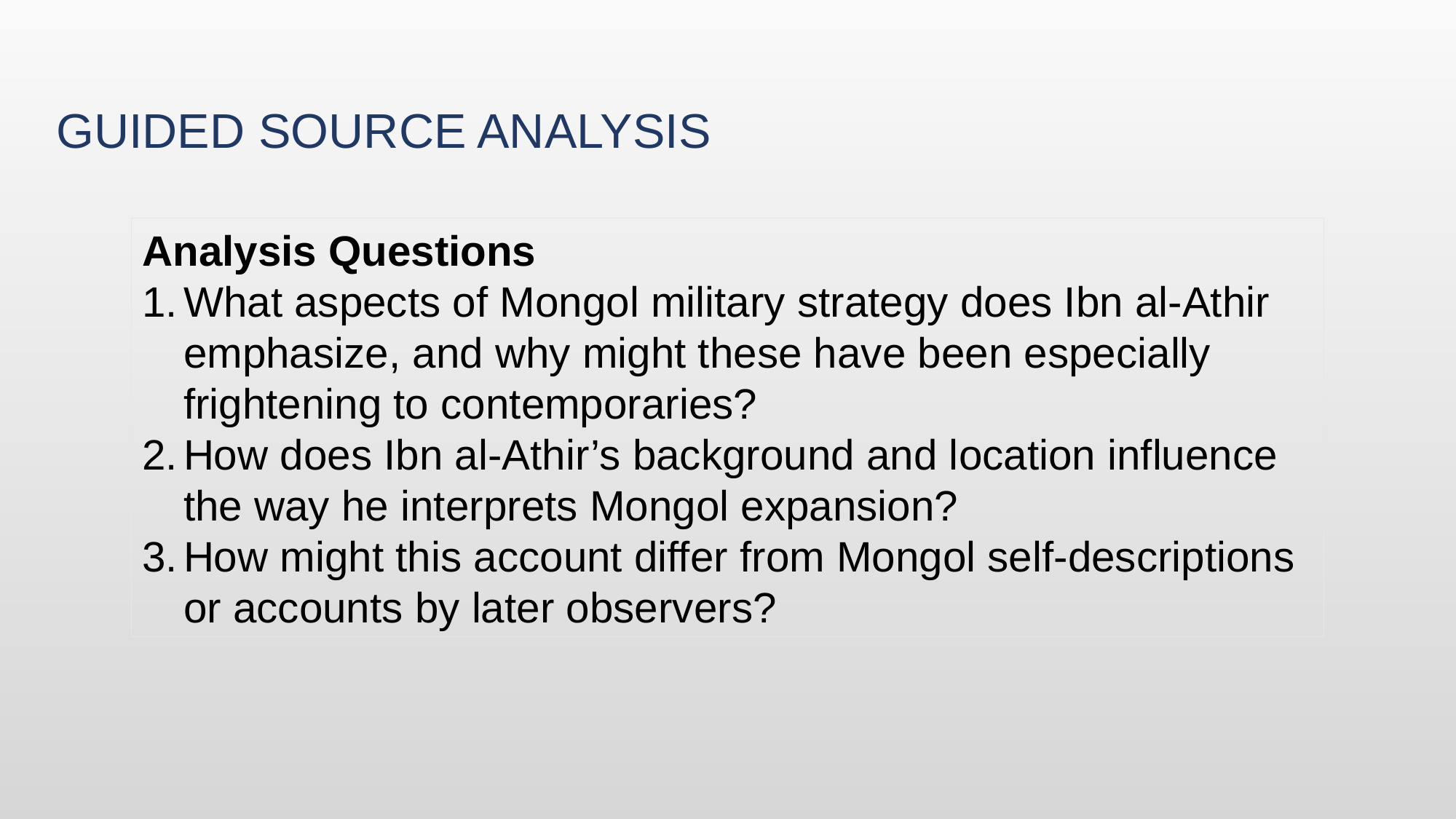

# Guided Source Analysis
Analysis Questions
What aspects of Mongol military strategy does Ibn al-Athir emphasize, and why might these have been especially frightening to contemporaries?
How does Ibn al-Athir’s background and location influence the way he interprets Mongol expansion?
How might this account differ from Mongol self-descriptions or accounts by later observers?